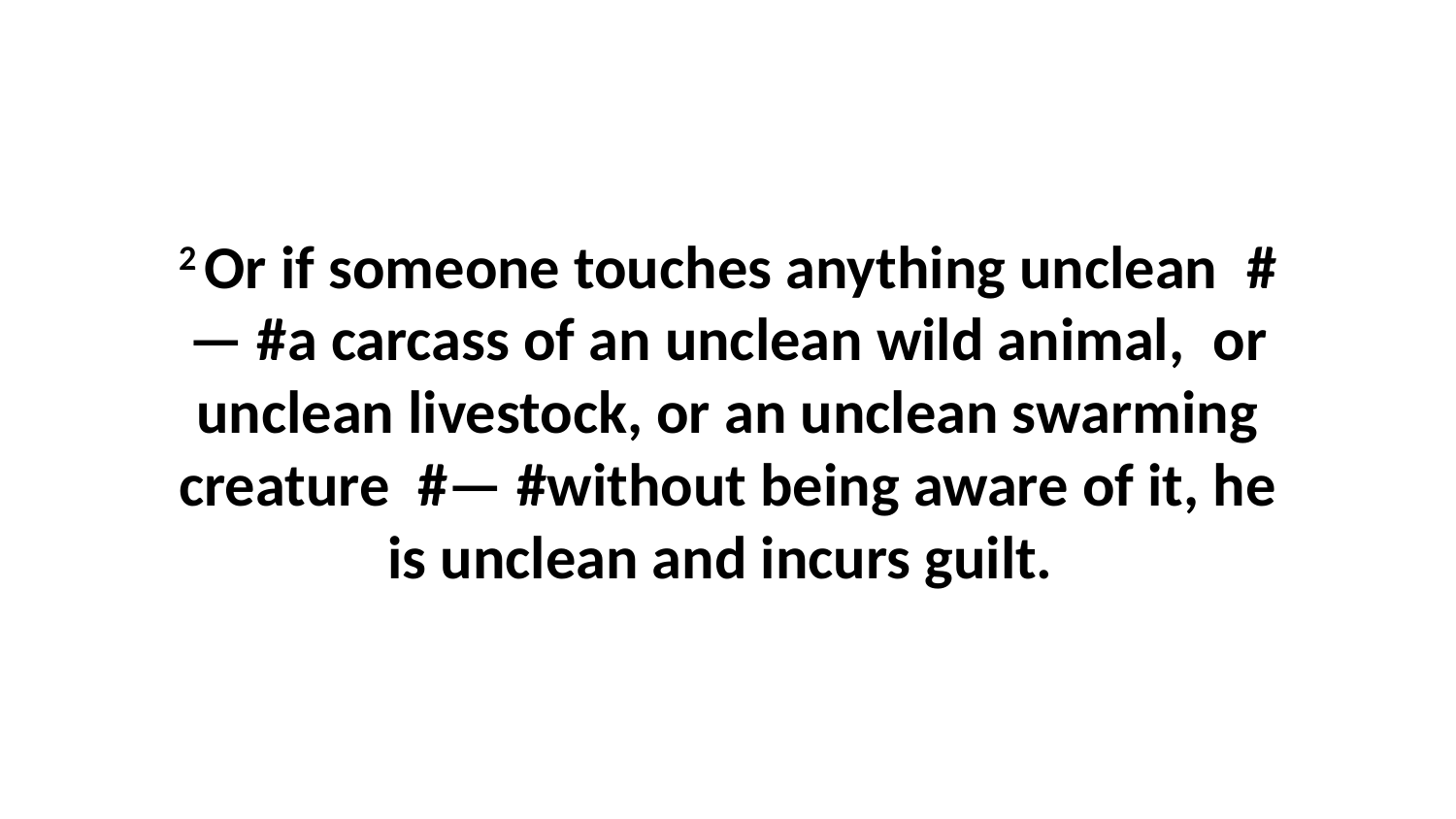

2 Or if someone touches anything unclean  #— #a carcass of an unclean wild animal,  or unclean livestock, or an unclean swarming creature  #— #without being aware of it, he is unclean and incurs guilt.